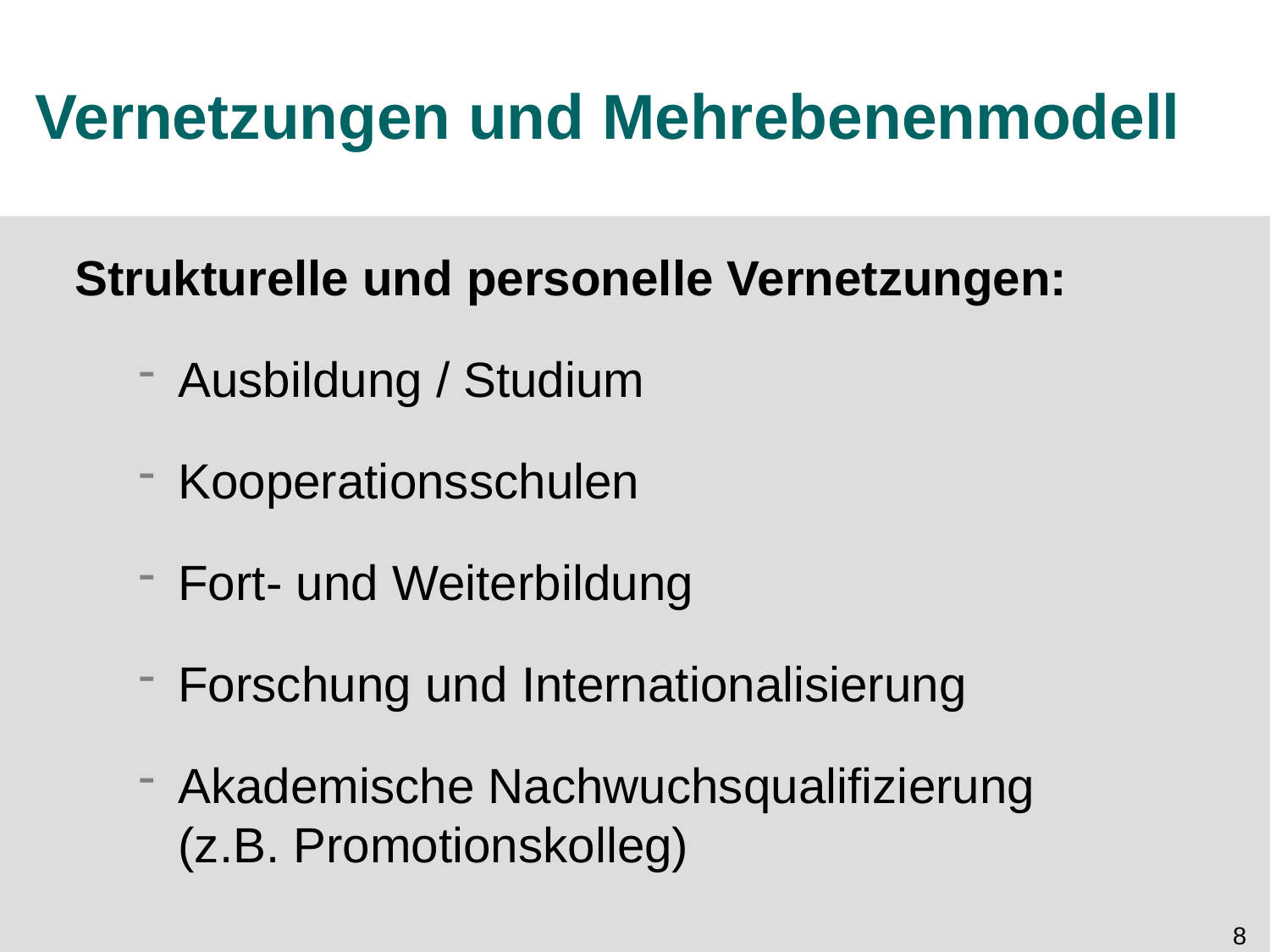

# Vernetzungen und Mehrebenenmodell
Strukturelle und personelle Vernetzungen:
Ausbildung / Studium
Kooperationsschulen
Fort- und Weiterbildung
Forschung und Internationalisierung
Akademische Nachwuchsqualifizierung
(z.B. Promotionskolleg)
8